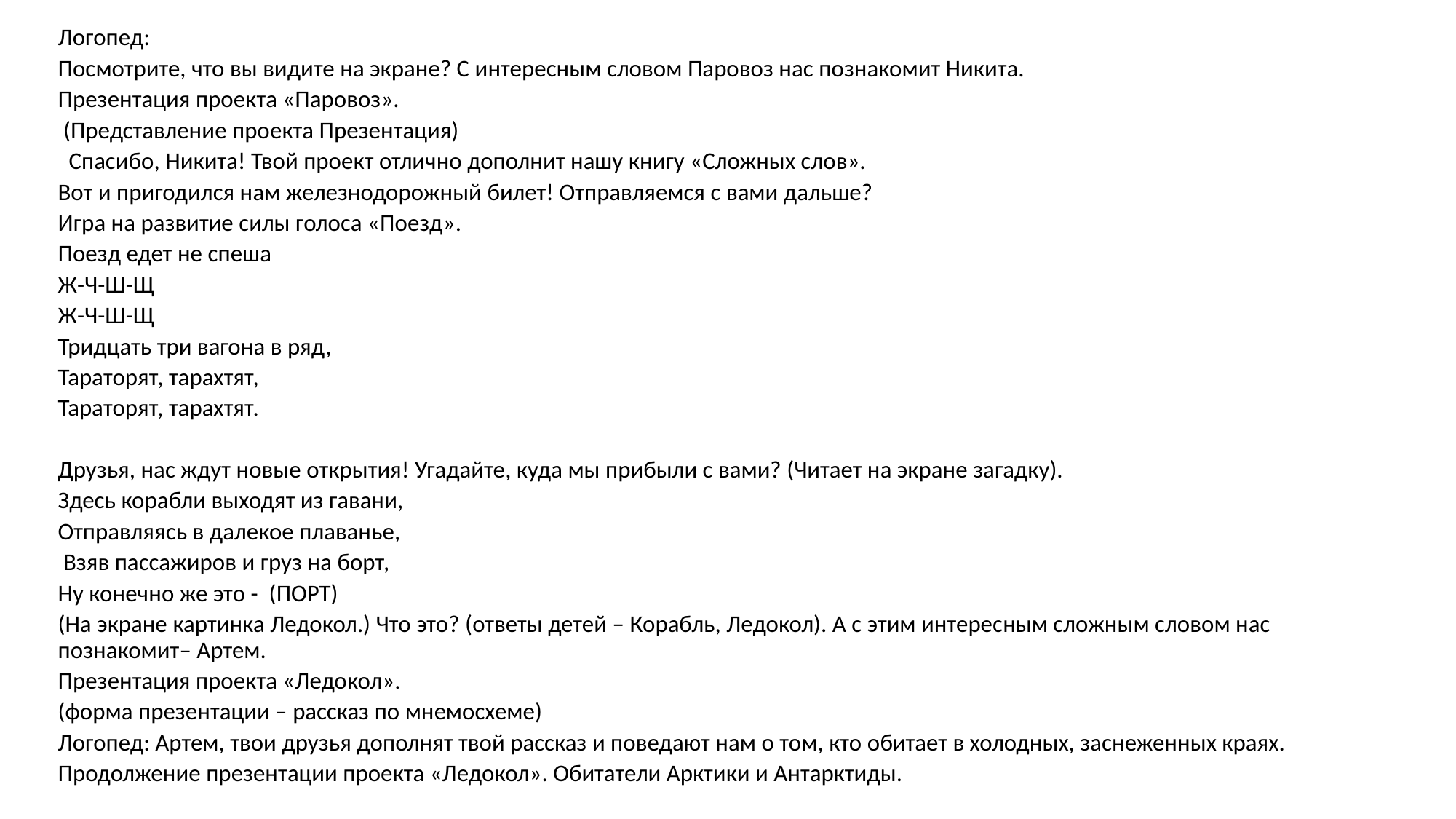

Логопед:
Посмотрите, что вы видите на экране? С интересным словом Паровоз нас познакомит Никита.
Презентация проекта «Паровоз».
 (Представление проекта Презентация)
  Спасибо, Никита! Твой проект отлично дополнит нашу книгу «Сложных слов».
Вот и пригодился нам железнодорожный билет! Отправляемся с вами дальше?
Игра на развитие силы голоса «Поезд».
Поезд едет не спеша
Ж-Ч-Ш-Щ
Ж-Ч-Ш-Щ
Тридцать три вагона в ряд,
Тараторят, тарахтят,
Тараторят, тарахтят.

Друзья, нас ждут новые открытия! Угадайте, куда мы прибыли с вами? (Читает на экране загадку).
Здесь корабли выходят из гавани,
Отправляясь в далекое плаванье,
 Взяв пассажиров и груз на борт,
Ну конечно же это -  (ПОРТ)
(На экране картинка Ледокол.) Что это? (ответы детей – Корабль, Ледокол). А с этим интересным сложным словом нас познакомит– Артем.
Презентация проекта «Ледокол».
(форма презентации – рассказ по мнемосхеме)
Логопед: Артем, твои друзья дополнят твой рассказ и поведают нам о том, кто обитает в холодных, заснеженных краях.
Продолжение презентации проекта «Ледокол». Обитатели Арктики и Антарктиды.